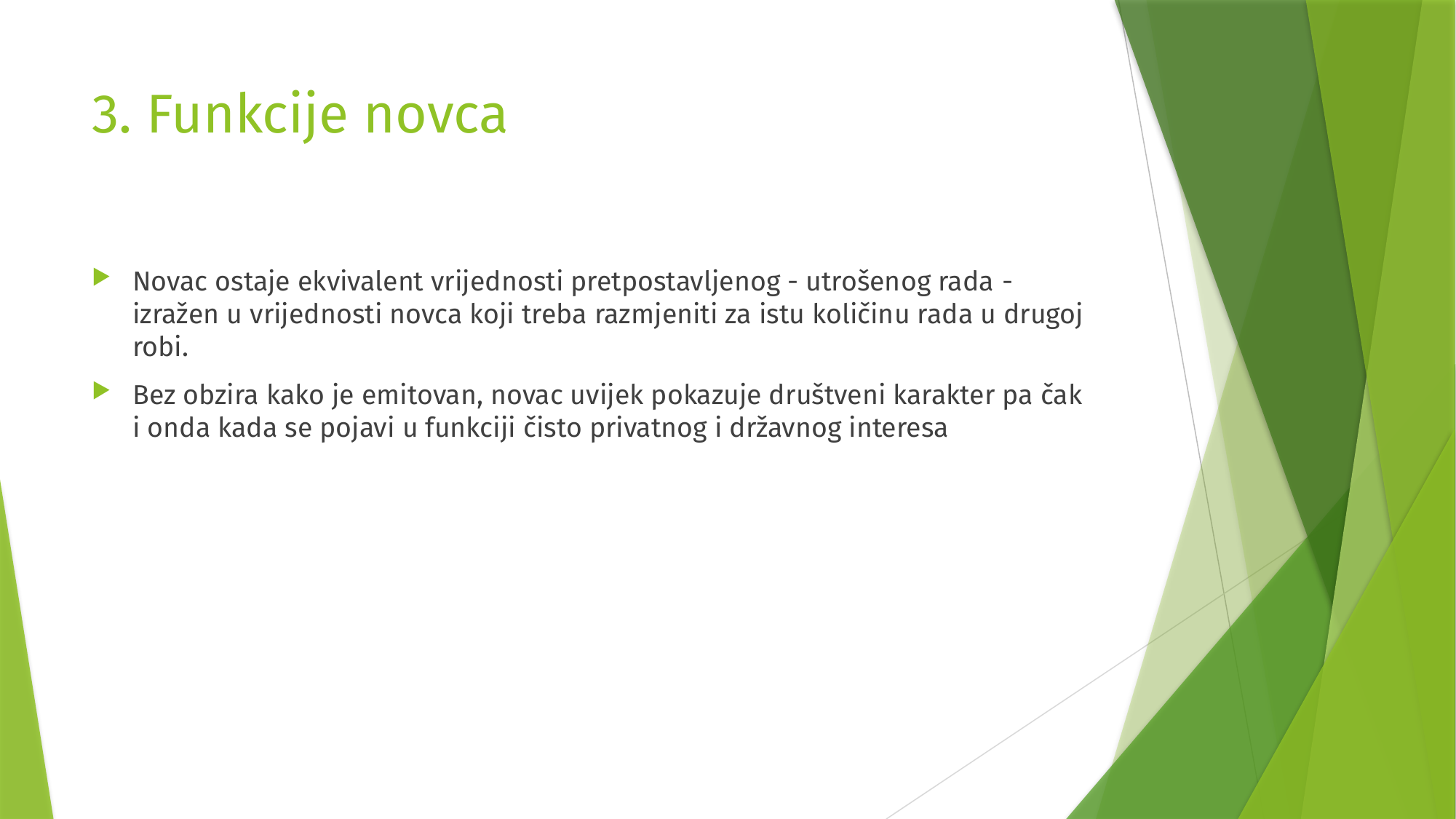

# 3. Funkcije novca
Novac ostaje ekvivalent vrijednosti pretpostavljenog - utrošenog rada - izražen u vrijednosti novca koji treba razmjeniti za istu količinu rada u drugoj robi.
Bez obzira kako je emitovan, novac uvijek pokazuje društveni karakter pa čak i onda kada se pojavi u funkciji čisto privatnog i državnog interesa